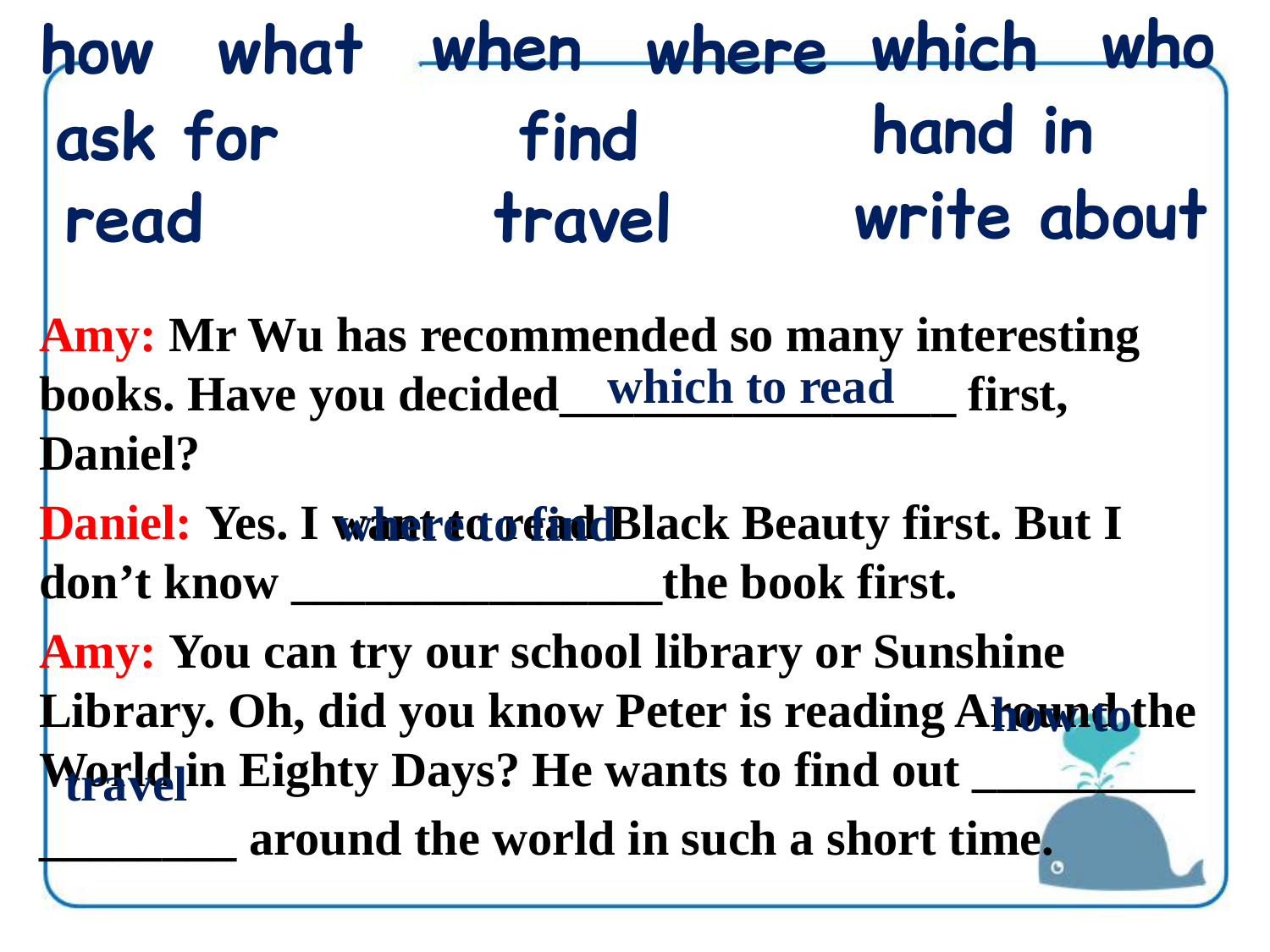

when
which
who
how
what
where
hand in

ask for
 find
write about
read
travel
Amy: Mr Wu has recommended so many interesting books. Have you decided________________ first, Daniel?
Daniel: Yes. I want to read Black Beauty first. But I don’t know _______________the book first.
Amy: You can try our school library or Sunshine Library. Oh, did you know Peter is reading Around the World in Eighty Days? He wants to find out _________
________ around the world in such a short time.
which to read
where to find
how to
travel